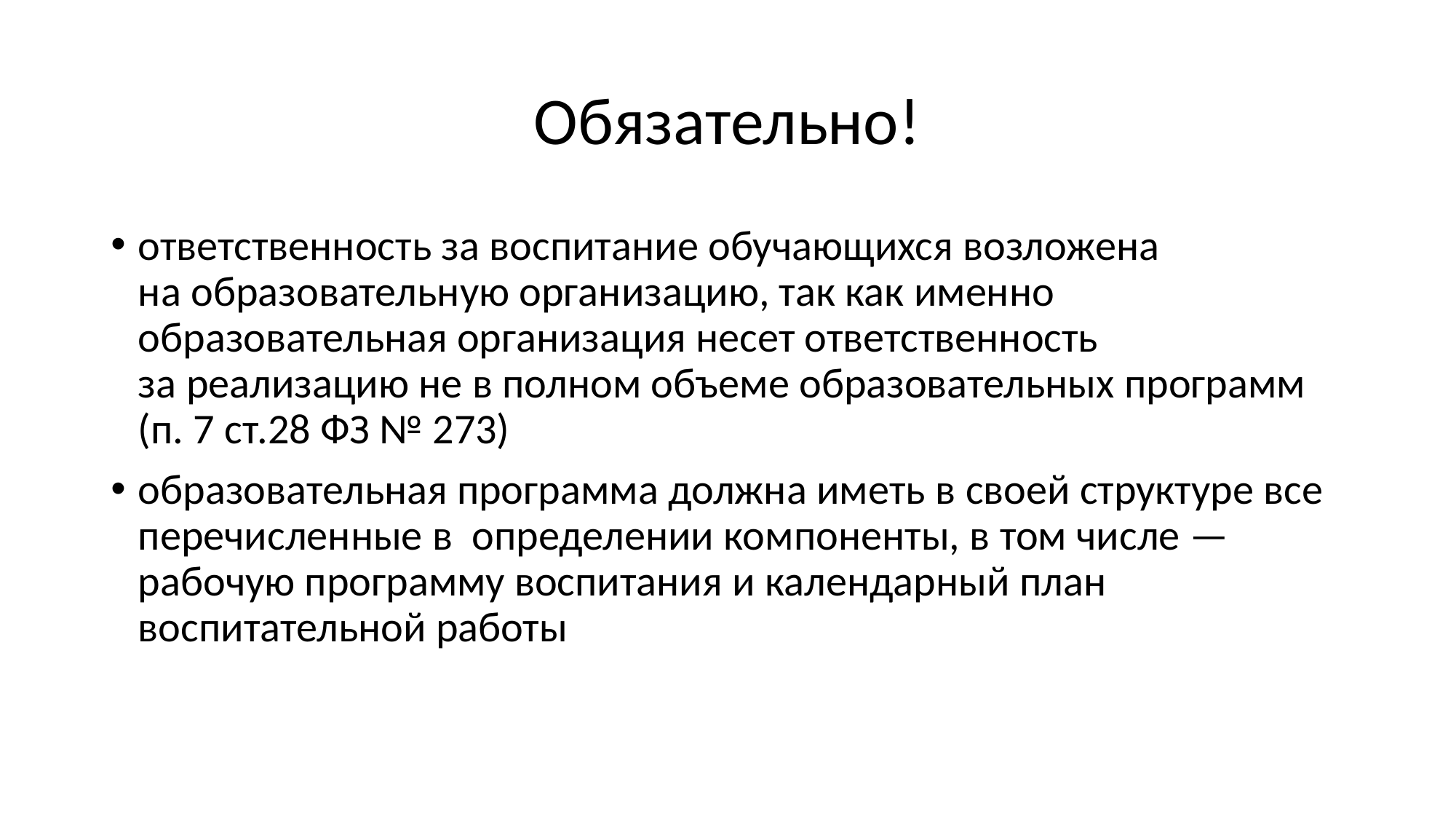

# Обязательно!
ответственность за воспитание обучающихся возложена на образовательную организацию, так как именно образовательная организация несет ответственность за реализацию не в полном объеме образовательных программ (п. 7 ст.28 ФЗ № 273)
образовательная программа должна иметь в своей структуре все перечисленные в  определении компоненты, в том числе — рабочую программу воспитания и календарный план воспитательной работы